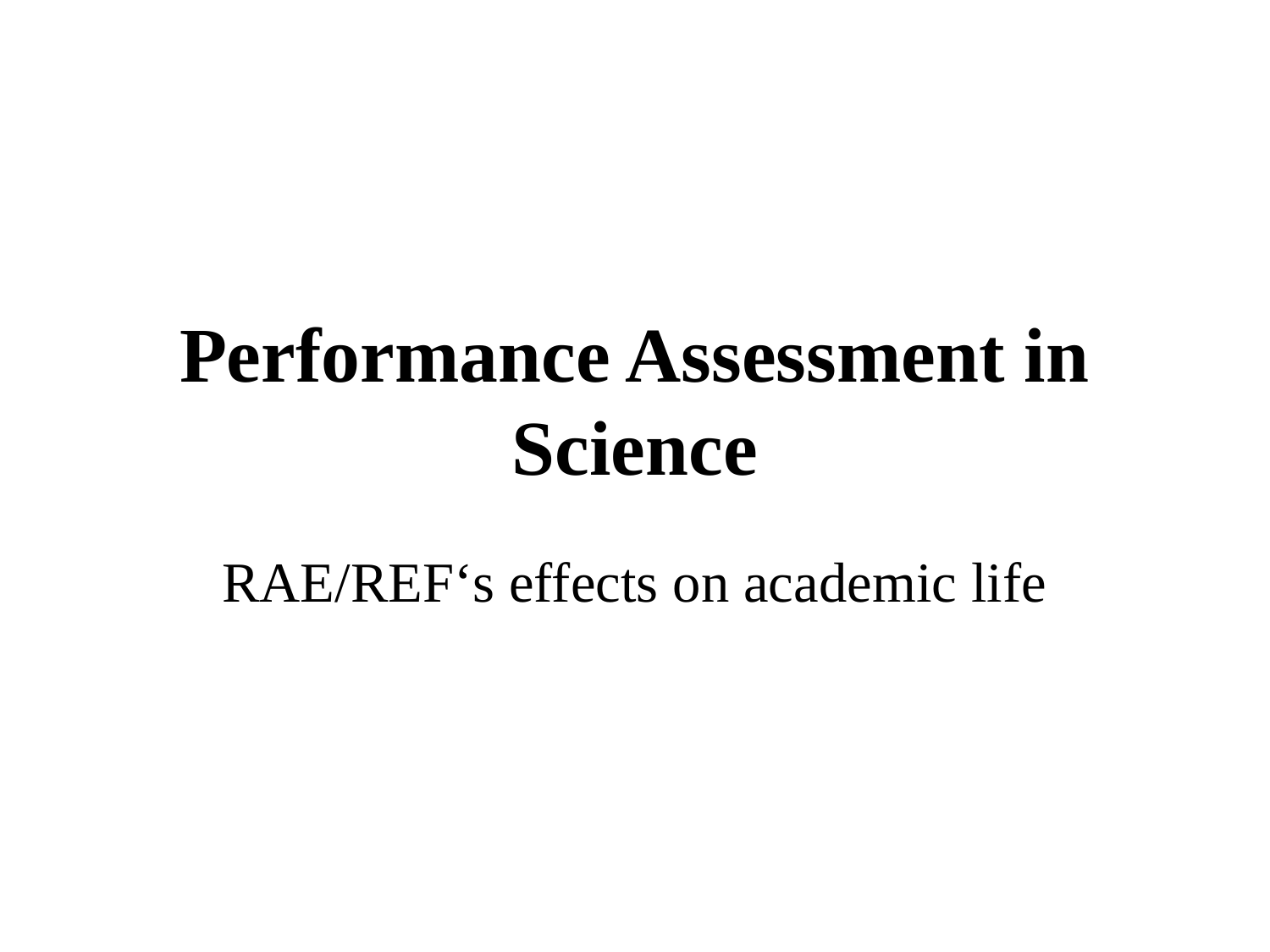

# Performance Assessment in Science
RAE/REF‘s effects on academic life